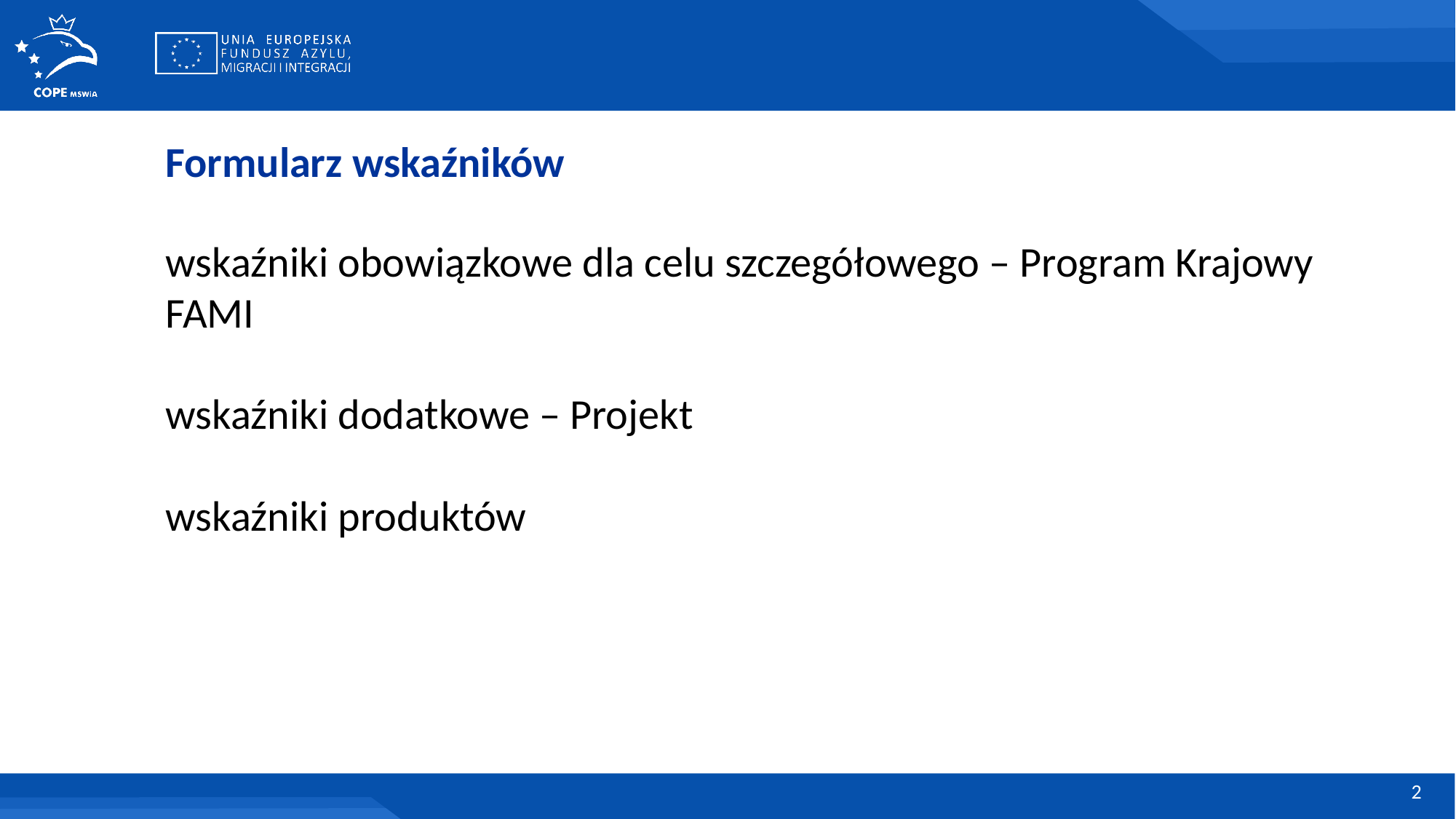

Formularz wskaźników
wskaźniki obowiązkowe dla celu szczegółowego – Program Krajowy FAMI

wskaźniki dodatkowe – Projekt

wskaźniki produktów